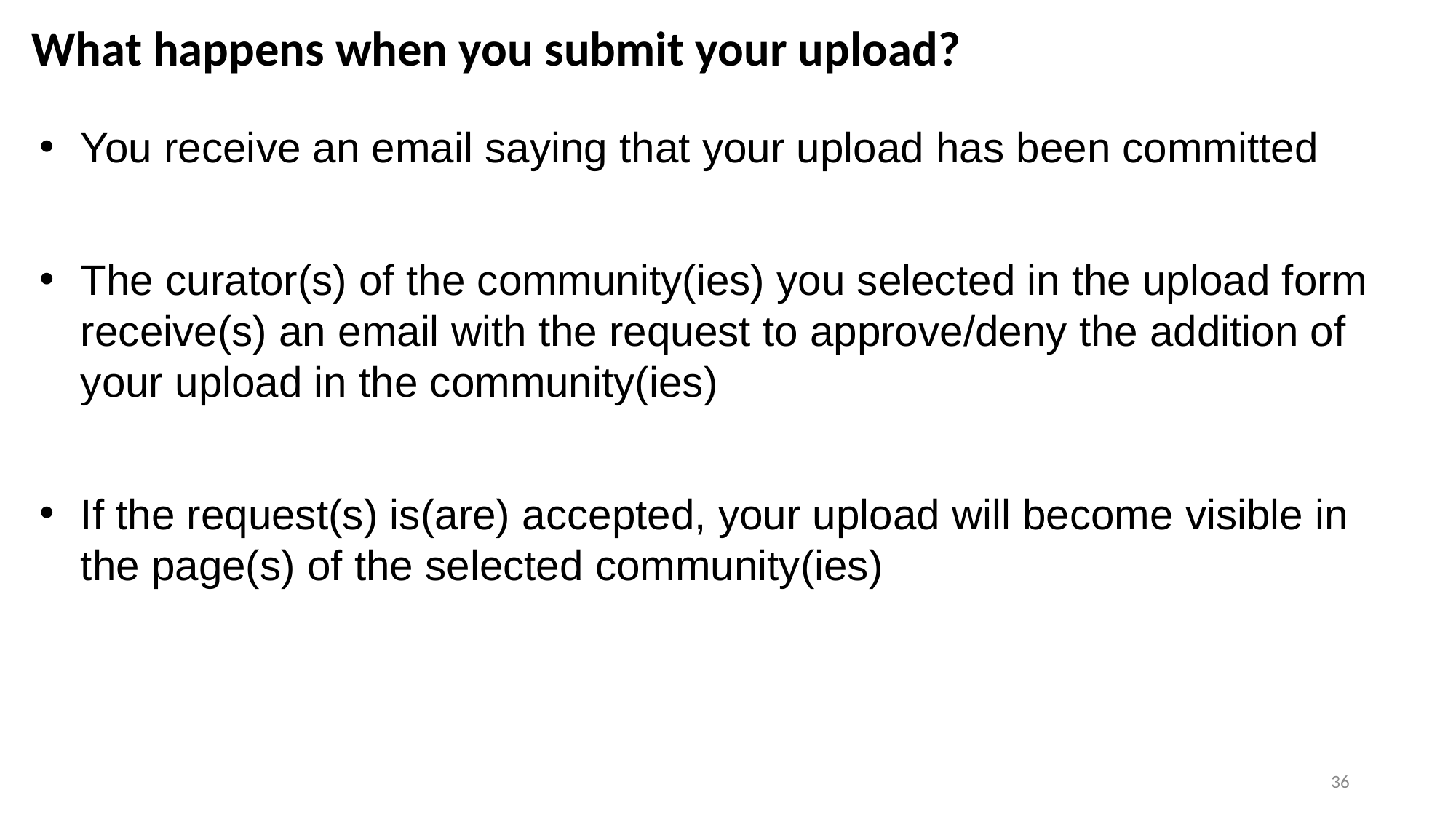

# What happens when you submit your upload?
You receive an email saying that your upload has been committed

The curator(s) of the community(ies) you selected in the upload form receive(s) an email with the request to approve/deny the addition of your upload in the community(ies)

If the request(s) is(are) accepted, your upload will become visible in the page(s) of the selected community(ies)
36